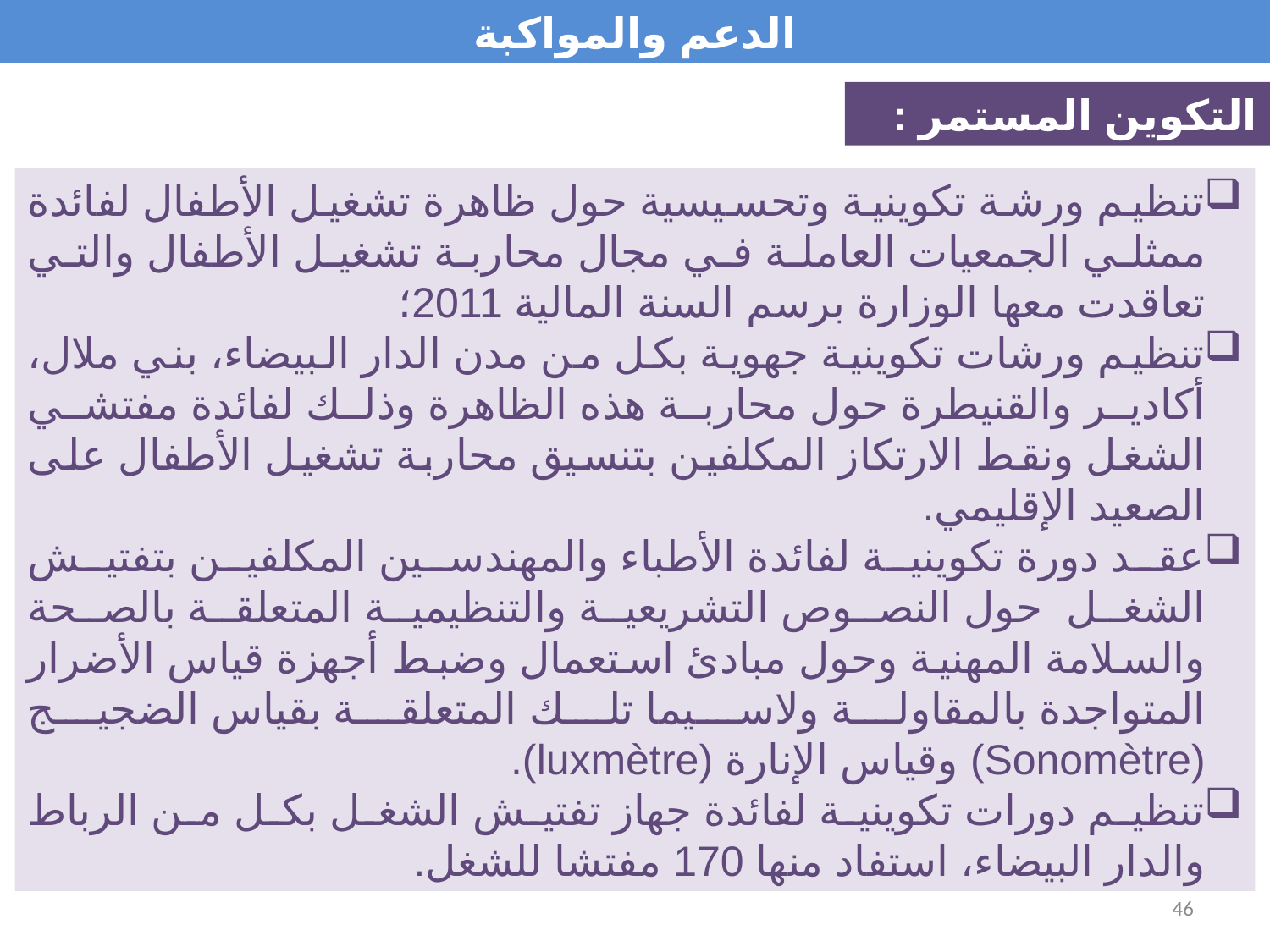

الدعم والمواكبة
التكوين المستمر :
تنظيم ورشة تكوينية وتحسيسية حول ظاهرة تشغيل الأطفال لفائدة ممثلي الجمعيات العاملة في مجال محاربة تشغيل الأطفال والتي تعاقدت معها الوزارة برسم السنة المالية 2011؛
تنظيم ورشات تكوينية جهوية بكل من مدن الدار البيضاء، بني ملال، أكادير والقنيطرة حول محاربة هذه الظاهرة وذلك لفائدة مفتشي الشغل ونقط الارتكاز المكلفين بتنسيق محاربة تشغيل الأطفال على الصعيد الإقليمي.
عقد دورة تكوينية لفائدة الأطباء والمهندسين المكلفين بتفتيش الشغل  حول النصوص التشريعية والتنظيمية المتعلقة بالصحة والسلامة المهنية وحول مبادئ استعمال وضبط أجهزة قياس الأضرار المتواجدة بالمقاولة ولاسيما تلك المتعلقة بقياس الضجيج (Sonomètre) وقياس الإنارة (luxmètre).
تنظيم دورات تكوينية لفائدة جهاز تفتيش الشغل بكل من الرباط والدار البيضاء، استفاد منها 170 مفتشا للشغل.
46